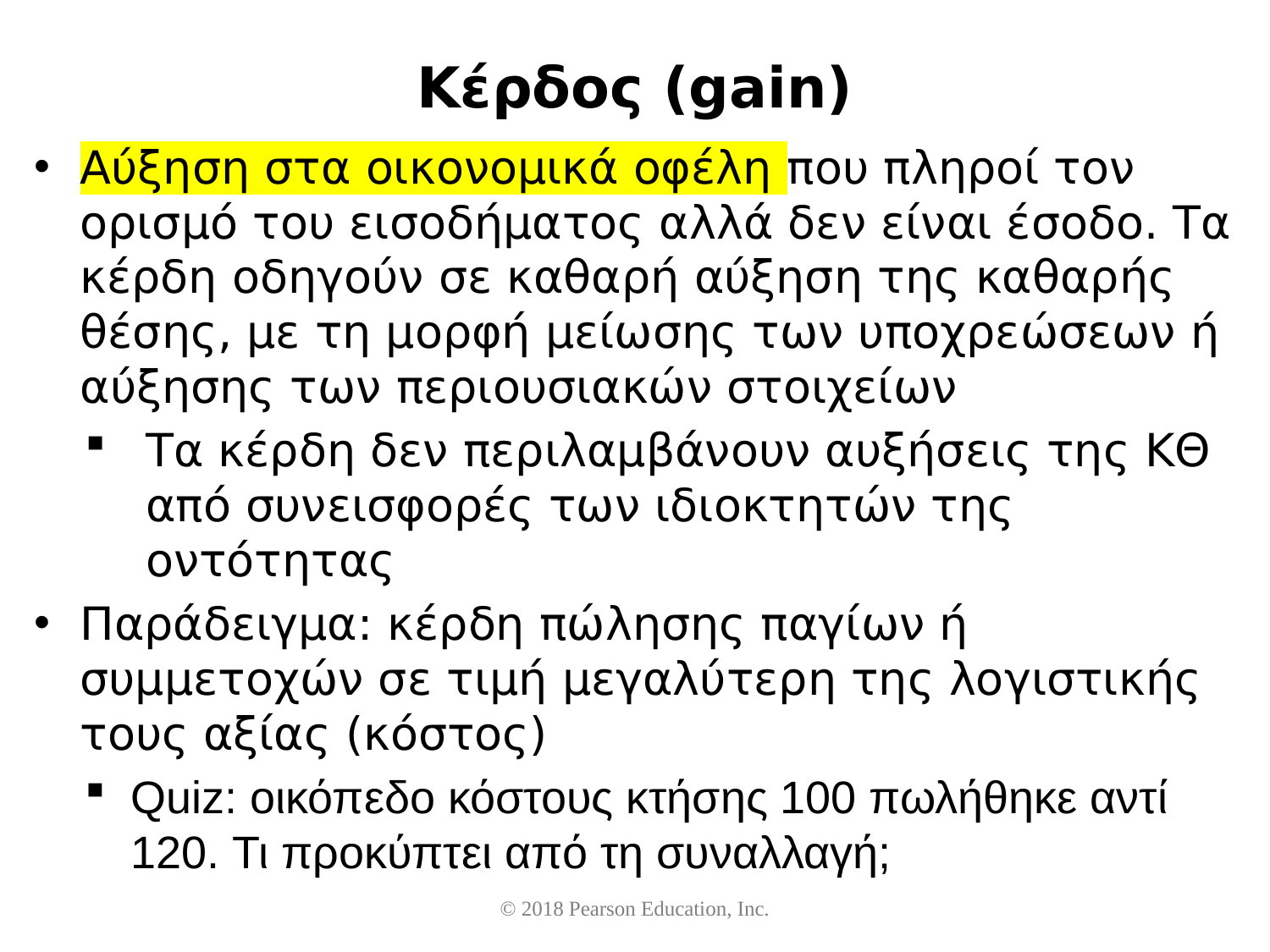

# Κέρδος (gain)
Αύξηση στα οικονομικά οφέλη που πληροί τον ορισμό του εισοδήματος αλλά δεν είναι έσοδο. Τα κέρδη οδηγούν σε καθαρή αύξηση της καθαρής θέσης, με τη μορφή μείωσης των υποχρεώσεων ή αύξησης των περιουσιακών στοιχείων
Τα κέρδη δεν περιλαμβάνουν αυξήσεις της ΚΘ από συνεισφορές των ιδιοκτητών της οντότητας
Παράδειγμα: κέρδη πώλησης παγίων ή συμμετοχών σε τιμή μεγαλύτερη της λογιστικής τους αξίας (κόστος)
Quiz: οικόπεδο κόστους κτήσης 100 πωλήθηκε αντί 120. Τι προκύπτει από τη συναλλαγή;